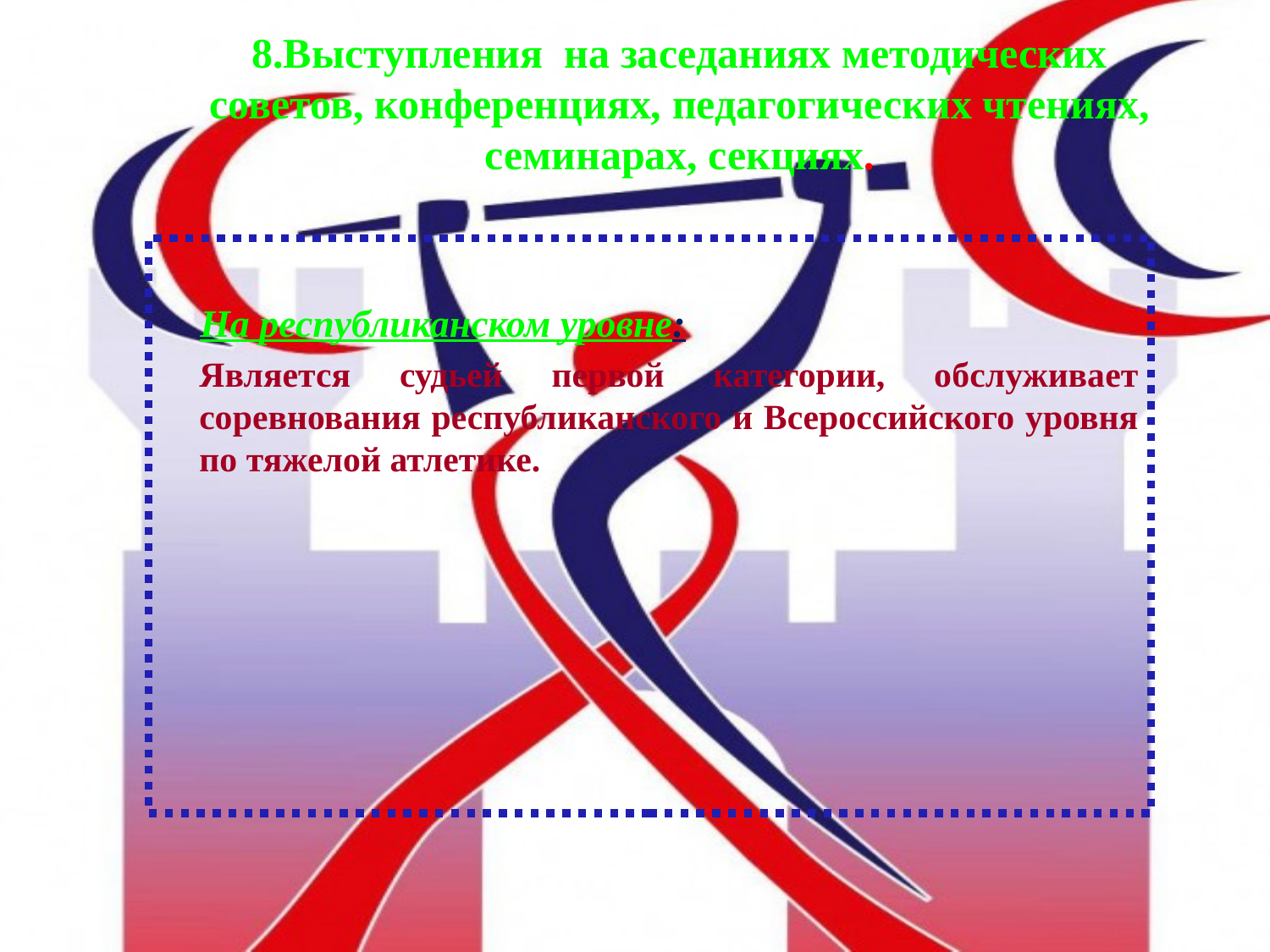

# 8.Выступления  на заседаниях методических советов, конференциях, педагогических чтениях, семинарах, секциях.

    На республиканском уровне:
	Является судьей первой категории, обслуживает соревнования республиканского и Всероссийского уровня по тяжелой атлетике.